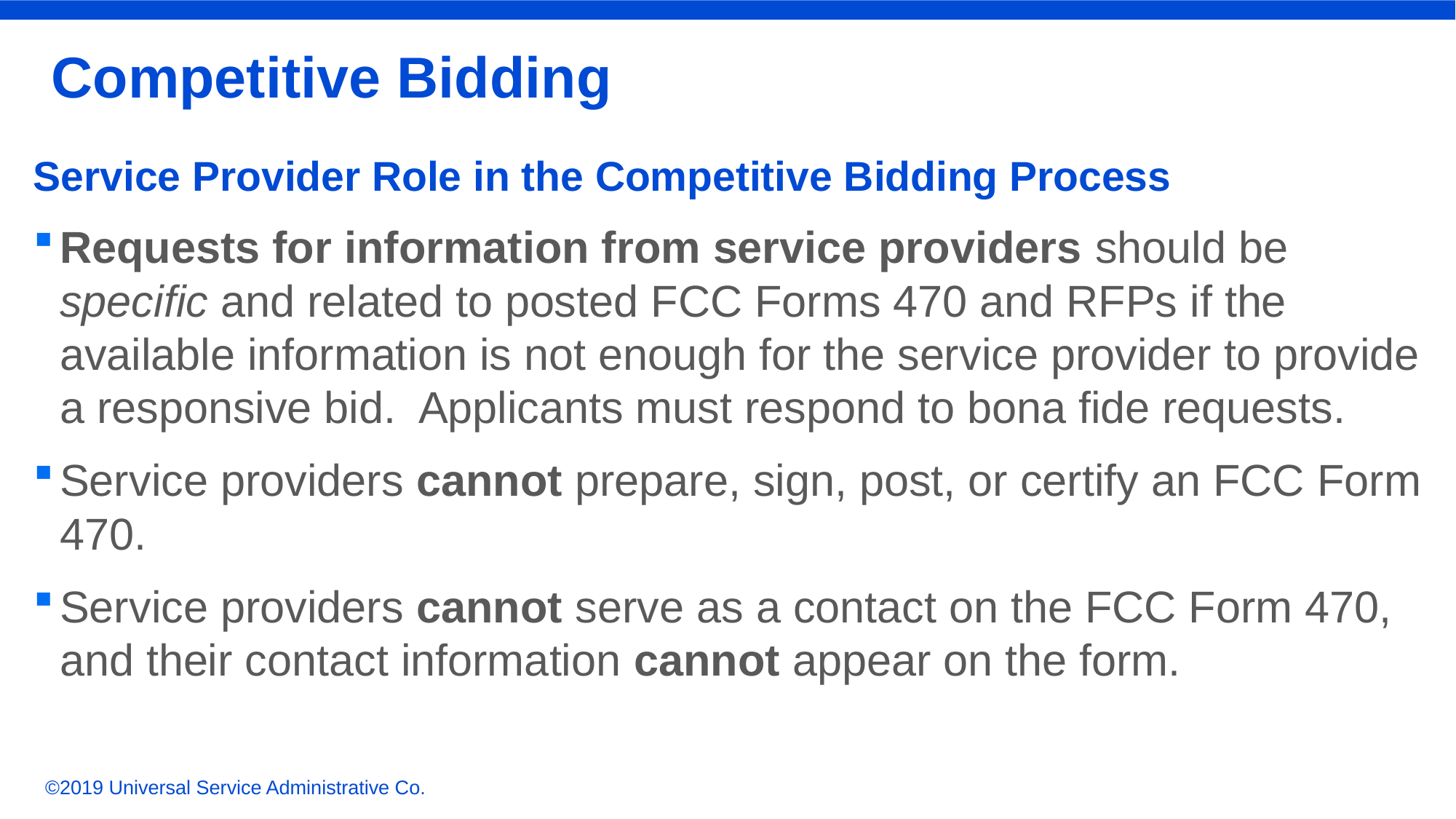

# Competitive Bidding
Service Provider Role in the Competitive Bidding Process
Requests for information from service providers should be specific and related to posted FCC Forms 470 and RFPs if the available information is not enough for the service provider to provide a responsive bid.  Applicants must respond to bona fide requests.
Service providers cannot prepare, sign, post, or certify an FCC Form 470.
Service providers cannot serve as a contact on the FCC Form 470, and their contact information cannot appear on the form.

©2019 Universal Service Administrative Co.